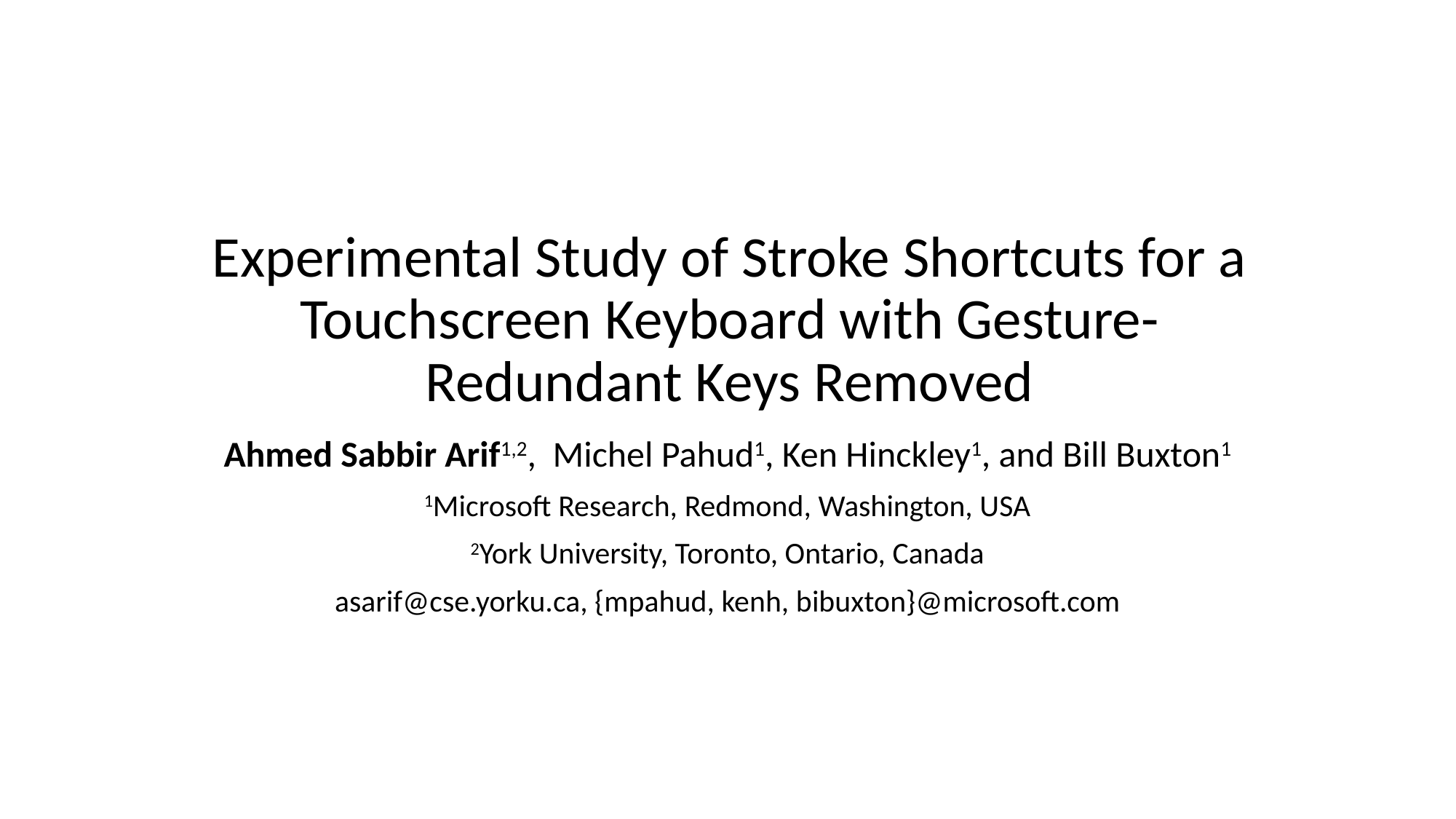

# Experimental Study of Stroke Shortcuts for a Touchscreen Keyboard with Gesture-Redundant Keys Removed
Ahmed Sabbir Arif1,2,  Michel Pahud1, Ken Hinckley1, and Bill Buxton1
1Microsoft Research, Redmond, Washington, USA
2York University, Toronto, Ontario, Canada
asarif@cse.yorku.ca, {mpahud, kenh, bibuxton}@microsoft.com